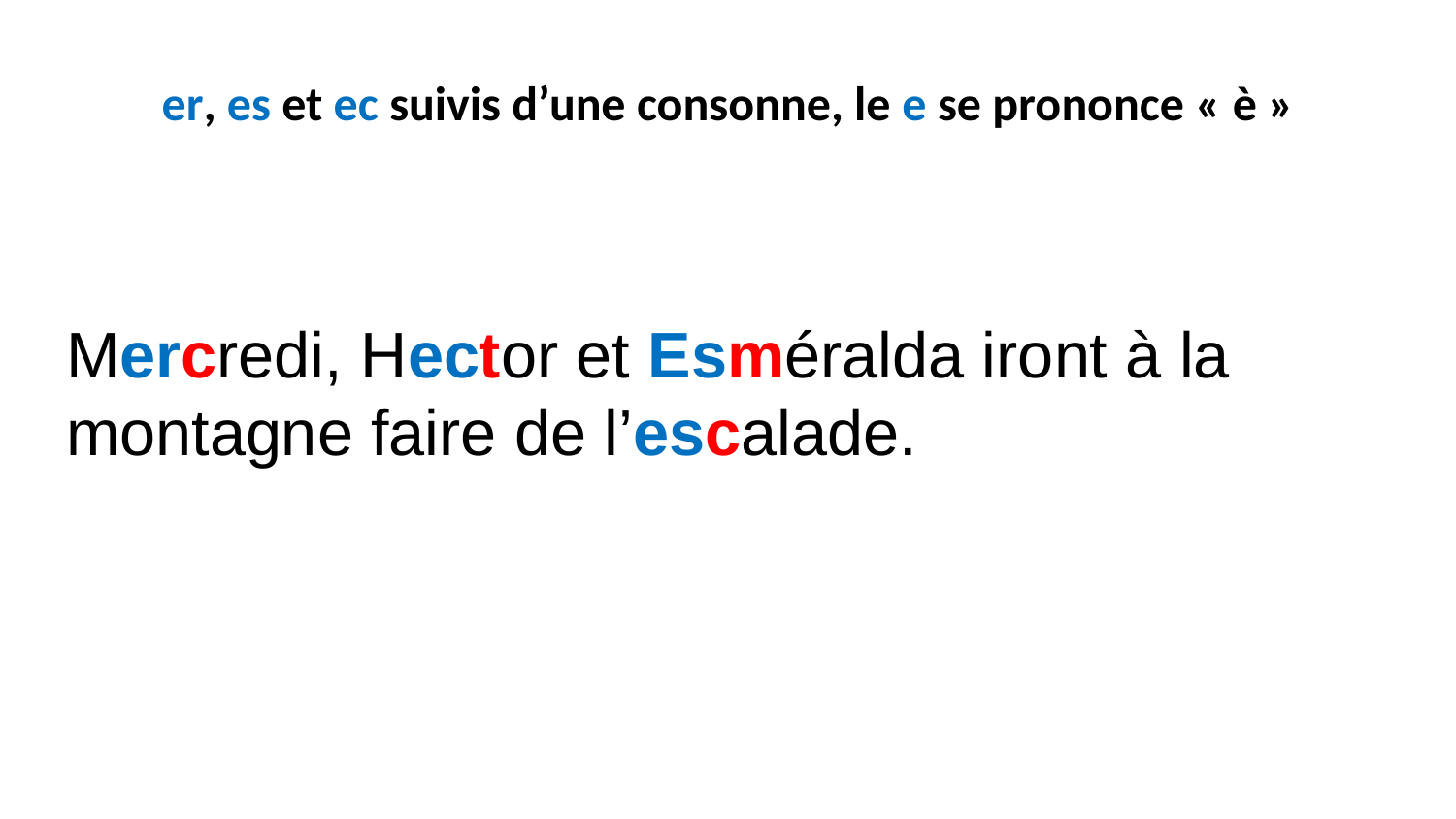

# er, es et ec suivis d’une consonne, le e se prononce « è »
Mercredi, Hector et Esméralda iront à la montagne faire de l’escalade.